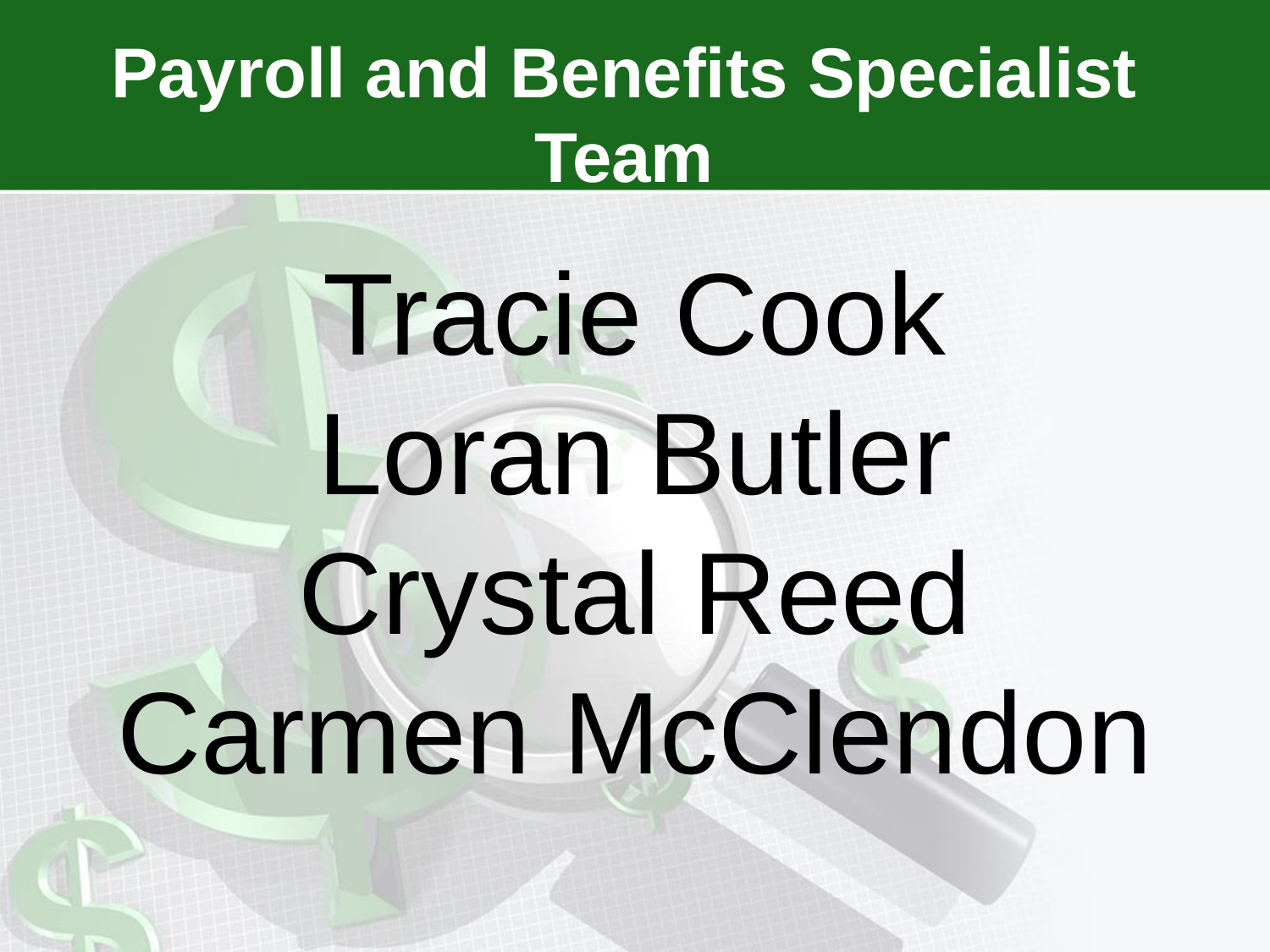

Payroll and Benefits Specialist Team
Tracie Cook
Loran Butler
Crystal Reed
Carmen McClendon